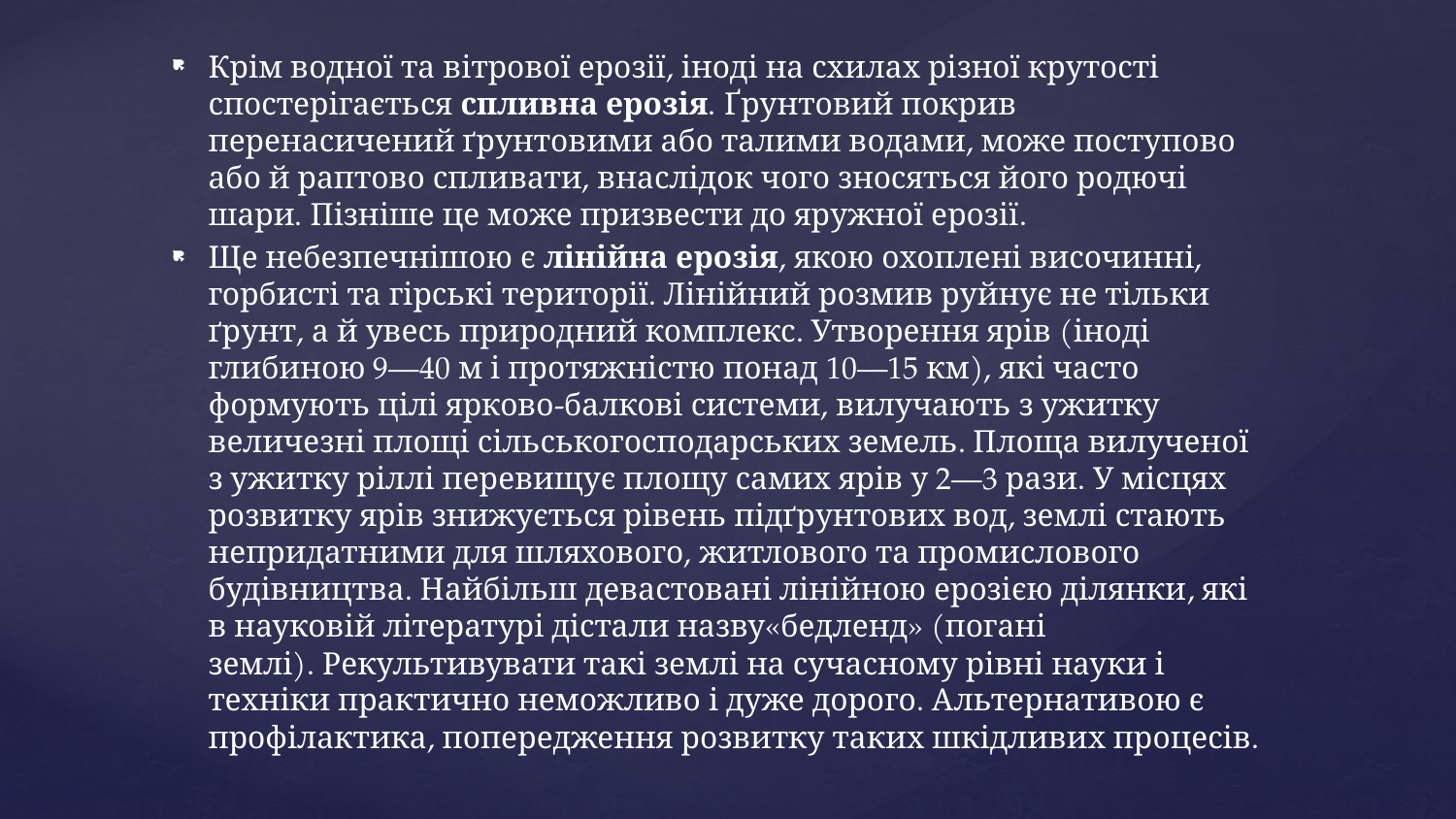

Крім водної та вітрової ерозії, іноді на схилах різної крутості спостерігається спливна ерозія. Ґрунтовий покрив перенасичений ґрунтовими або талими водами, може поступово або й раптово спливати, внаслідок чого зносяться його родючі шари. Пізніше це може призвести до яружної ерозії.
Ще небезпечнішою є лінійна ерозія, якою охоплені височинні, горбисті та гірські території. Лінійний розмив руйнує не тільки ґрунт, а й увесь природний комплекс. Утворення ярів (іноді глибиною 9—40 м і протяжністю понад 10—15 км), які часто формують цілі ярково-балкові системи, вилучають з ужитку величезні площі сільськогосподарських земель. Площа вилученої з ужитку ріллі перевищує площу самих ярів у 2—3 рази. У місцях розвитку ярів знижується рівень підґрунтових вод, землі стають непридатними для шляхового, житлового та промислового будівництва. Найбільш девастовані лінійною ерозією ділянки, які в науковій літературі дістали назву«бедленд» (погані землі). Рекультивувати такі землі на сучасному рівні науки і техніки практично неможливо і дуже дорого. Альтернативою є профілактика, попередження розвитку таких шкідливих процесів.